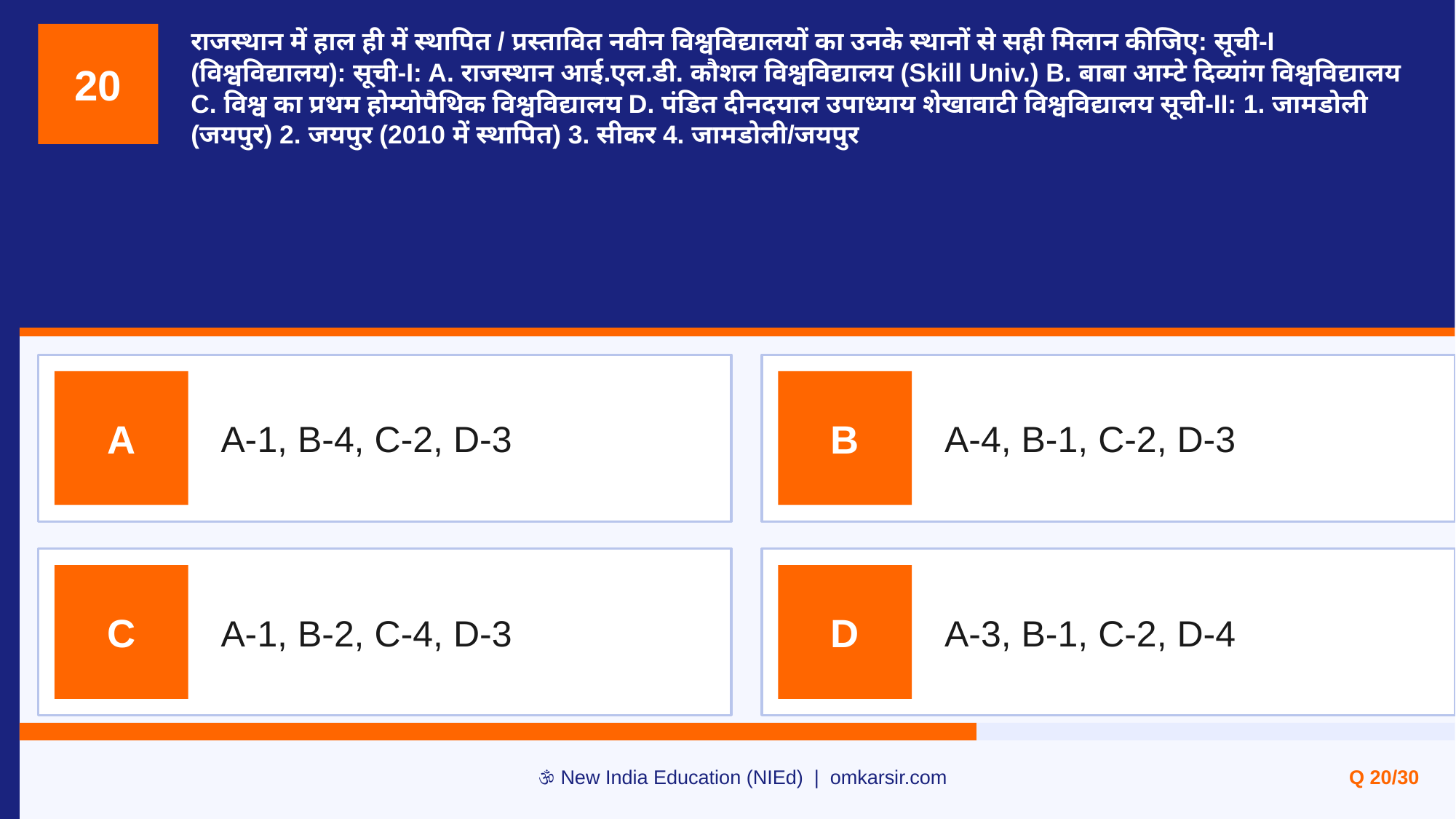

राजस्थान में हाल ही में स्थापित / प्रस्तावित नवीन विश्वविद्यालयों का उनके स्थानों से सही मिलान कीजिए: सूची-I (विश्वविद्यालय): सूची-I: A. राजस्थान आई.एल.डी. कौशल विश्वविद्यालय (Skill Univ.) B. बाबा आम्टे दिव्यांग विश्वविद्यालय C. विश्व का प्रथम होम्योपैथिक विश्वविद्यालय D. पंडित दीनदयाल उपाध्याय शेखावाटी विश्वविद्यालय सूची-II: 1. जामडोली (जयपुर) 2. जयपुर (2010 में स्थापित) 3. सीकर 4. जामडोली/जयपुर
20

A-1, B-4, C-2, D-3
A-4, B-1, C-2, D-3
A
B

A-1, B-2, C-4, D-3
A-3, B-1, C-2, D-4
C
D

🕉️ New India Education (NIEd)  |  omkarsir.com
Q 20/30